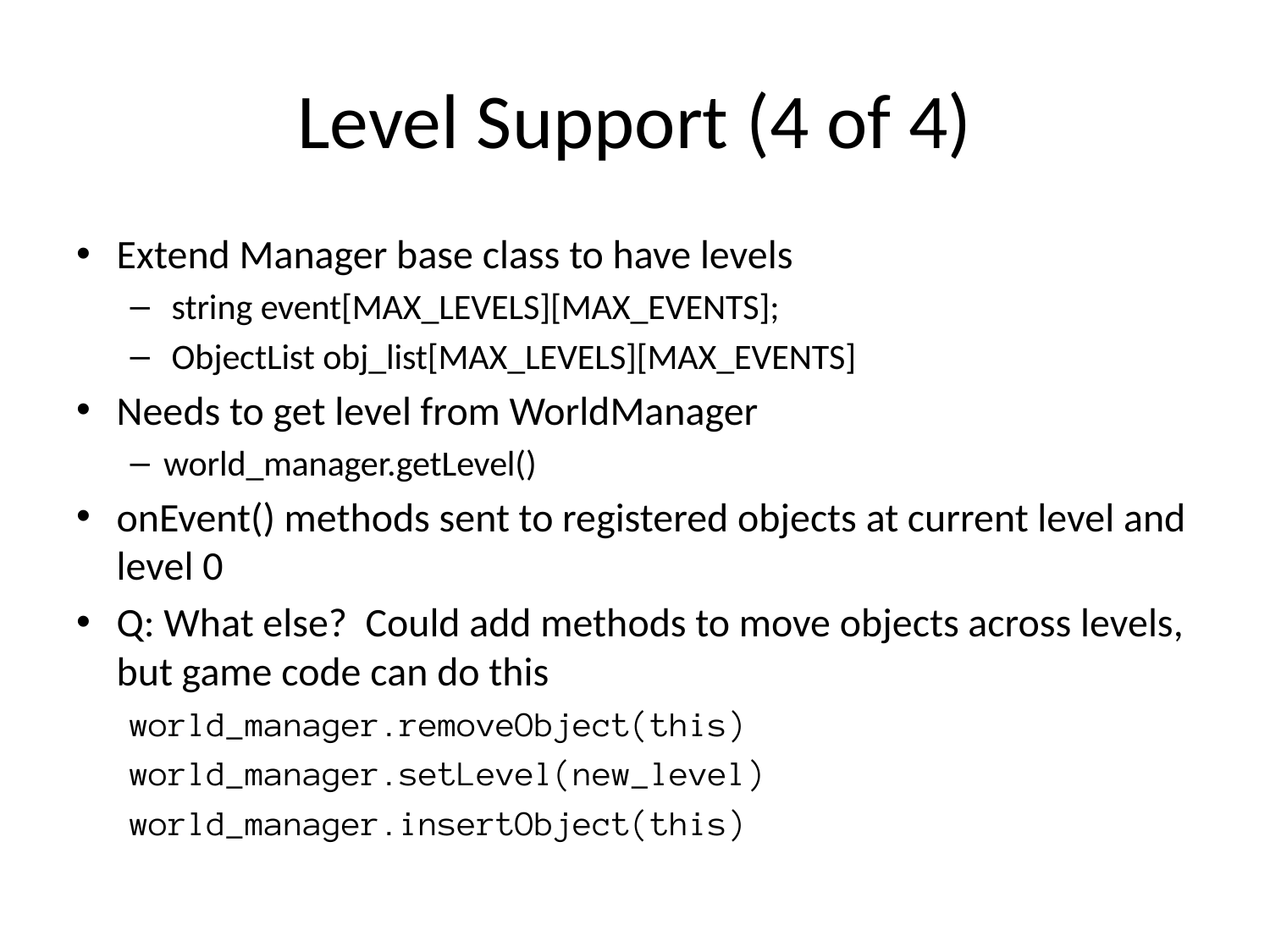

# Level Support (4 of 4)
Extend Manager base class to have levels
 string event[MAX_LEVELS][MAX_EVENTS];
 ObjectList obj_list[MAX_LEVELS][MAX_EVENTS]
Needs to get level from WorldManager
world_manager.getLevel()
onEvent() methods sent to registered objects at current level and level 0
Q: What else?  Could add methods to move objects across levels, but game code can do this
world_manager.removeObject(this)
world_manager.setLevel(new_level)
world_manager.insertObject(this)